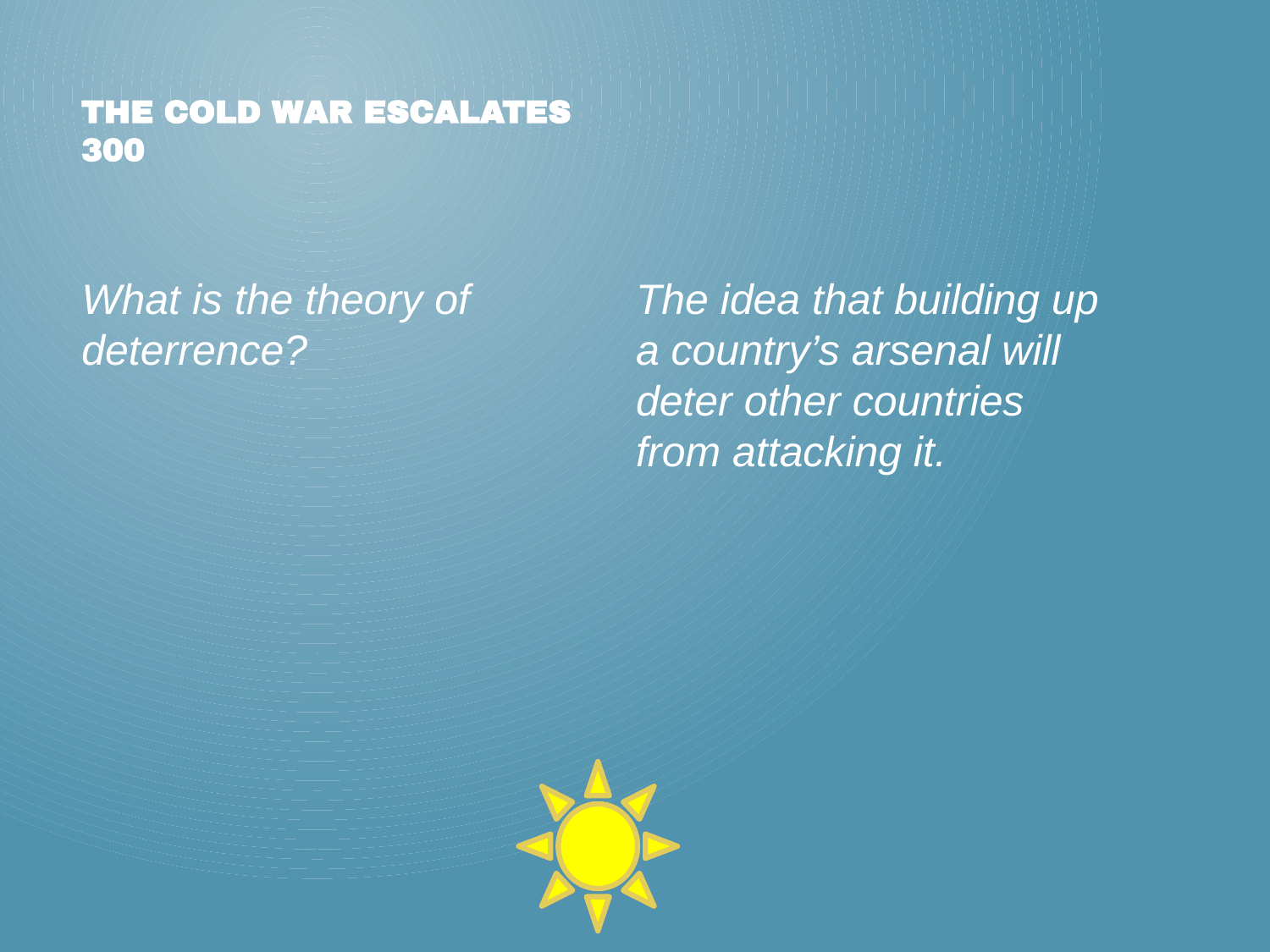

# The Cold War Escalates 300
The idea that building up a country’s arsenal will deter other countries from attacking it.
What is the theory of deterrence?